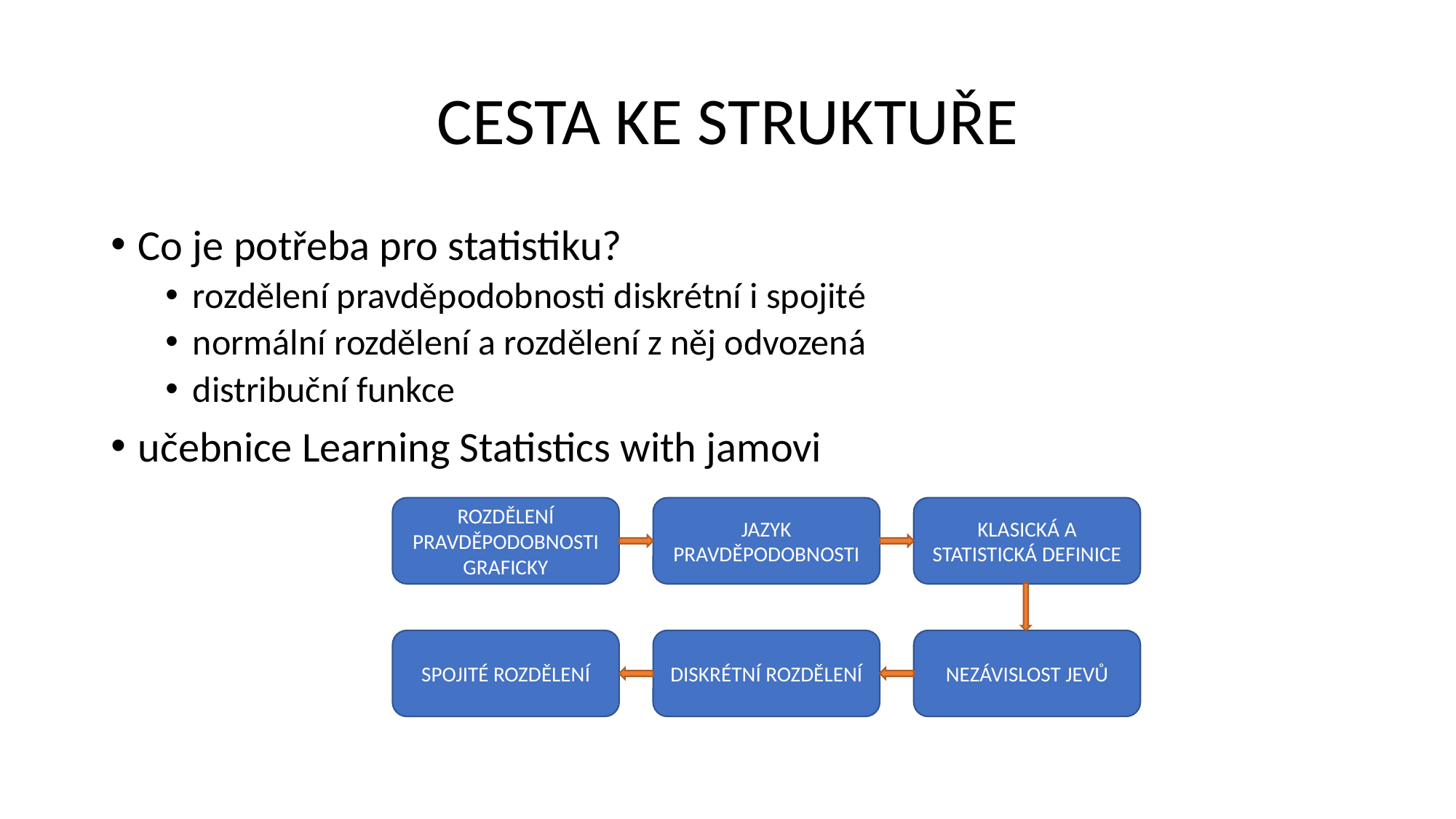

# CESTA KE STRUKTUŘE
Co je potřeba pro statistiku?
rozdělení pravděpodobnosti diskrétní i spojité
normální rozdělení a rozdělení z něj odvozená
distribuční funkce
učebnice Learning Statistics with jamovi
ROZDĚLENÍ PRAVDĚPODOBNOSTI GRAFICKY
JAZYK PRAVDĚPODOBNOSTI
KLASICKÁ A STATISTICKÁ DEFINICE

SPOJITÉ ROZDĚLENÍ
DISKRÉTNÍ ROZDĚLENÍ
NEZÁVISLOST JEVŮ